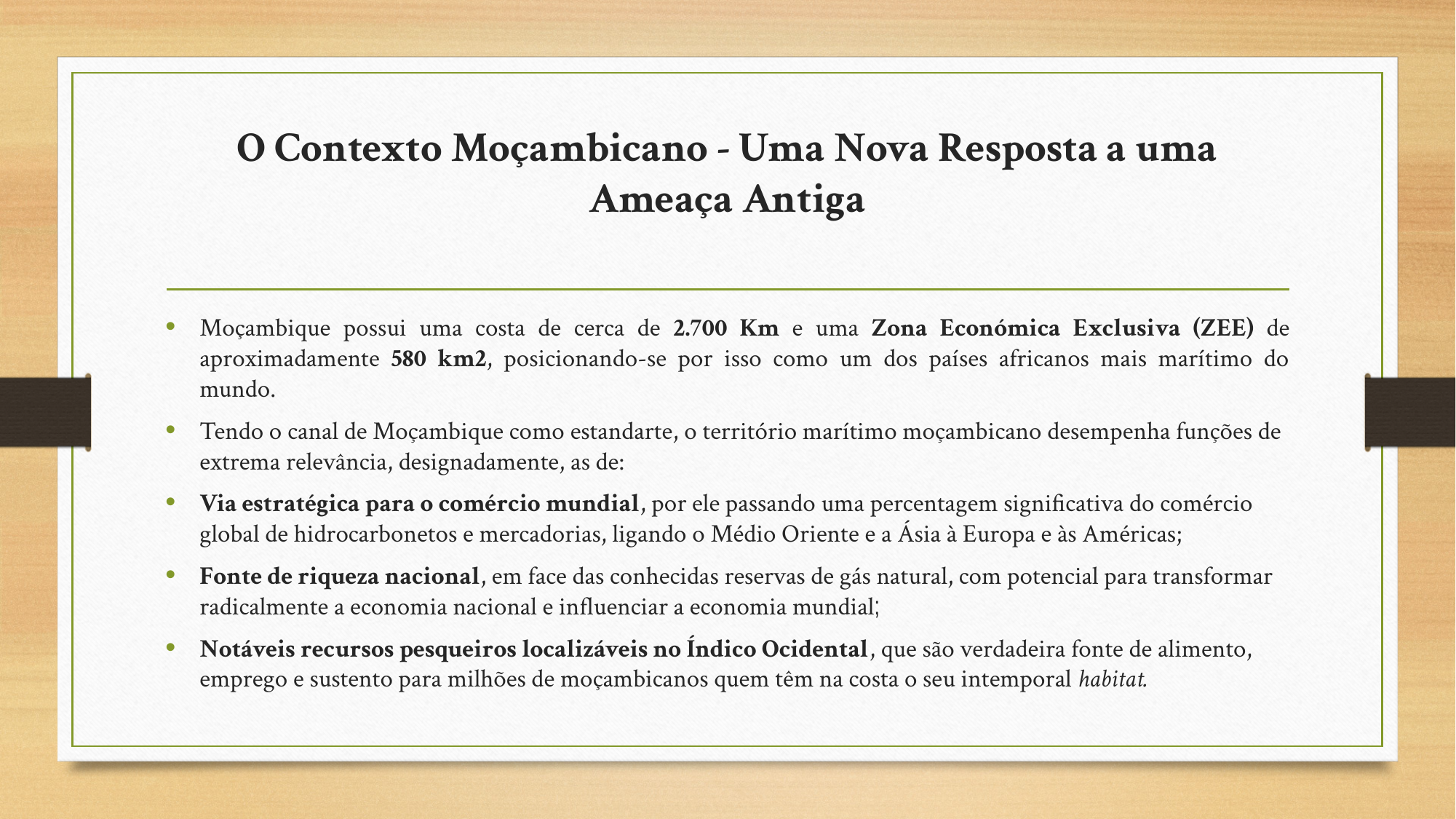

# O Contexto Moçambicano - Uma Nova Resposta a uma Ameaça Antiga
Moçambique possui uma costa de cerca de 2.700 Km e uma Zona Económica Exclusiva (ZEE) de aproximadamente 580 km2, posicionando-se por isso como um dos países africanos mais marítimo do mundo.
Tendo o canal de Moçambique como estandarte, o território marítimo moçambicano desempenha funções de extrema relevância, designadamente, as de:
Via estratégica para o comércio mundial, por ele passando uma percentagem significativa do comércio global de hidrocarbonetos e mercadorias, ligando o Médio Oriente e a Ásia à Europa e às Américas;
Fonte de riqueza nacional, em face das conhecidas reservas de gás natural, com potencial para transformar radicalmente a economia nacional e influenciar a economia mundial;
Notáveis recursos pesqueiros localizáveis no Índico Ocidental, que são verdadeira fonte de alimento, emprego e sustento para milhões de moçambicanos quem têm na costa o seu intemporal habitat.